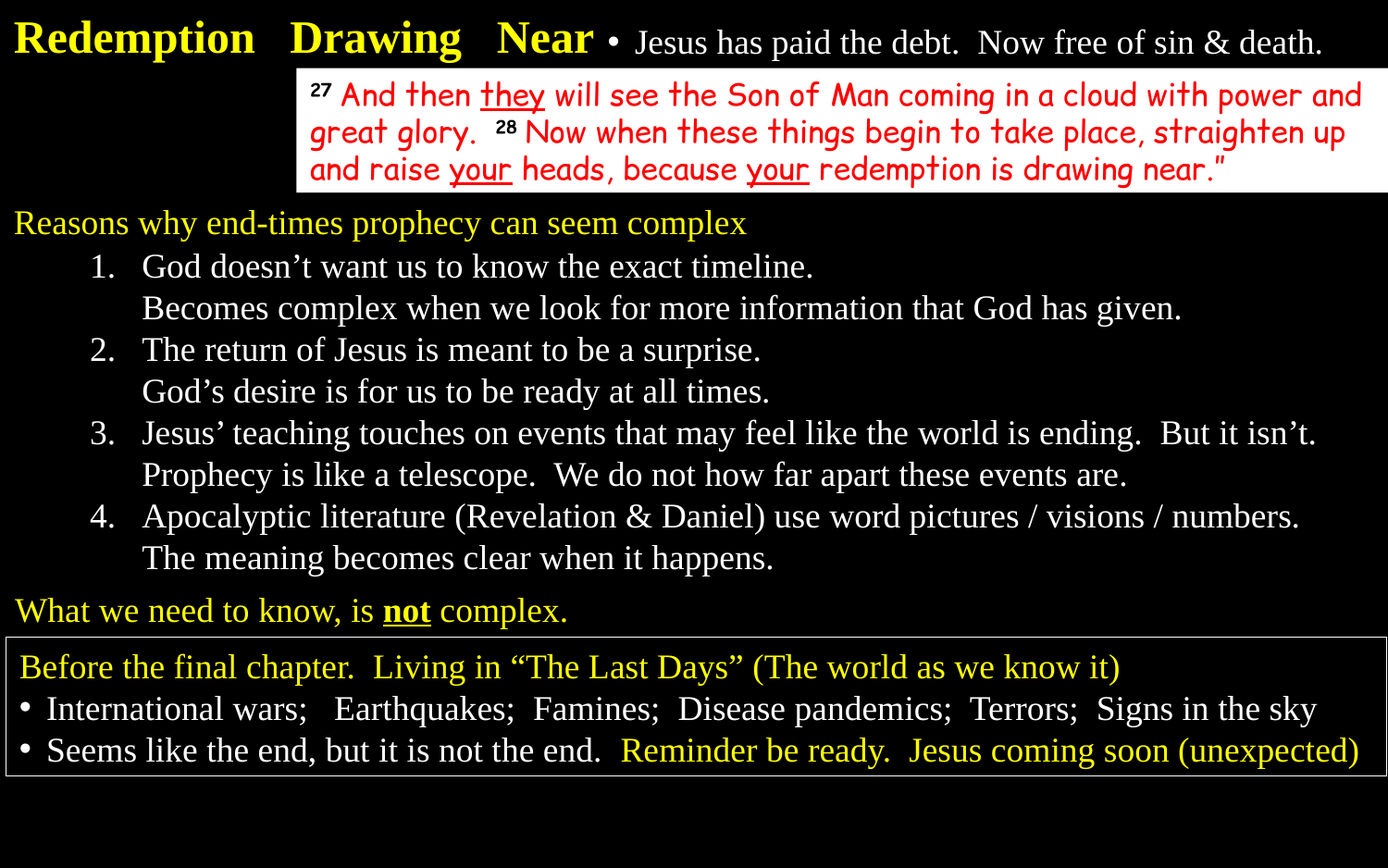

Redemption   Drawing   Near
Jesus has paid the debt.  Now free of sin & death.
27 And then they will see the Son of Man coming in a cloud with power and great glory.  28 Now when these things begin to take place, straighten up and raise your heads, because your redemption is drawing near.”
Reasons why end-times prophecy can seem complex
God doesn’t want us to know the exact timeline.
Becomes complex when we look for more information that God has given.
The return of Jesus is meant to be a surprise.
God’s desire is for us to be ready at all times.
Jesus’ teaching touches on events that may feel like the world is ending.  But it isn’t.
Prophecy is like a telescope.  We do not how far apart these events are.
Apocalyptic literature (Revelation & Daniel) use word pictures / visions / numbers.
The meaning becomes clear when it happens.
What we need to know, is not complex.
Before the final chapter.  Living in “The Last Days” (The world as we know it)
International wars;   Earthquakes;  Famines;  Disease pandemics;  Terrors;  Signs in the sky
Seems like the end, but it is not the end.  Reminder be ready.  Jesus coming soon (unexpected)